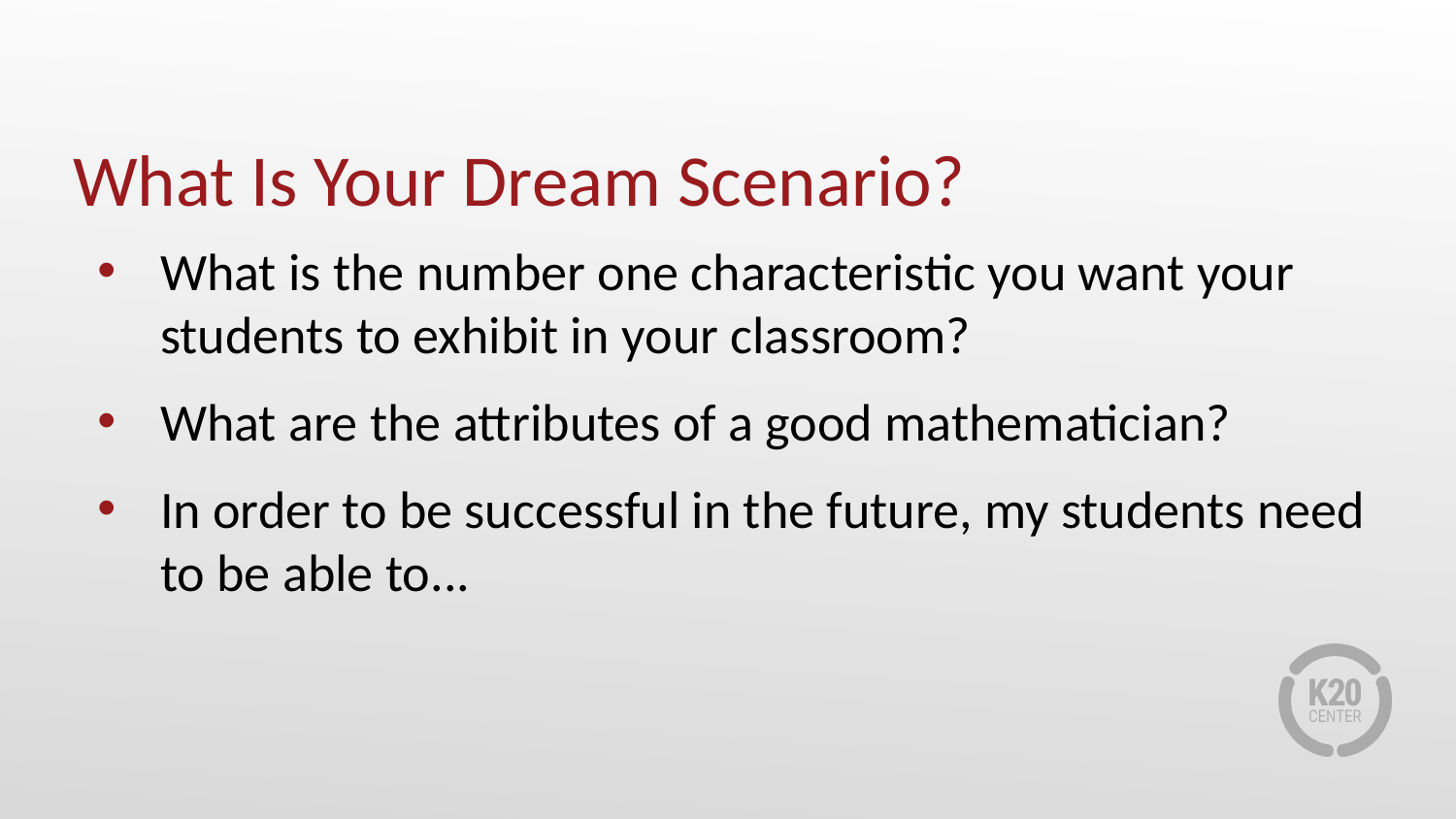

# What Is Your Dream Scenario?
What is the number one characteristic you want your students to exhibit in your classroom?
What are the attributes of a good mathematician?
In order to be successful in the future, my students need to be able to...